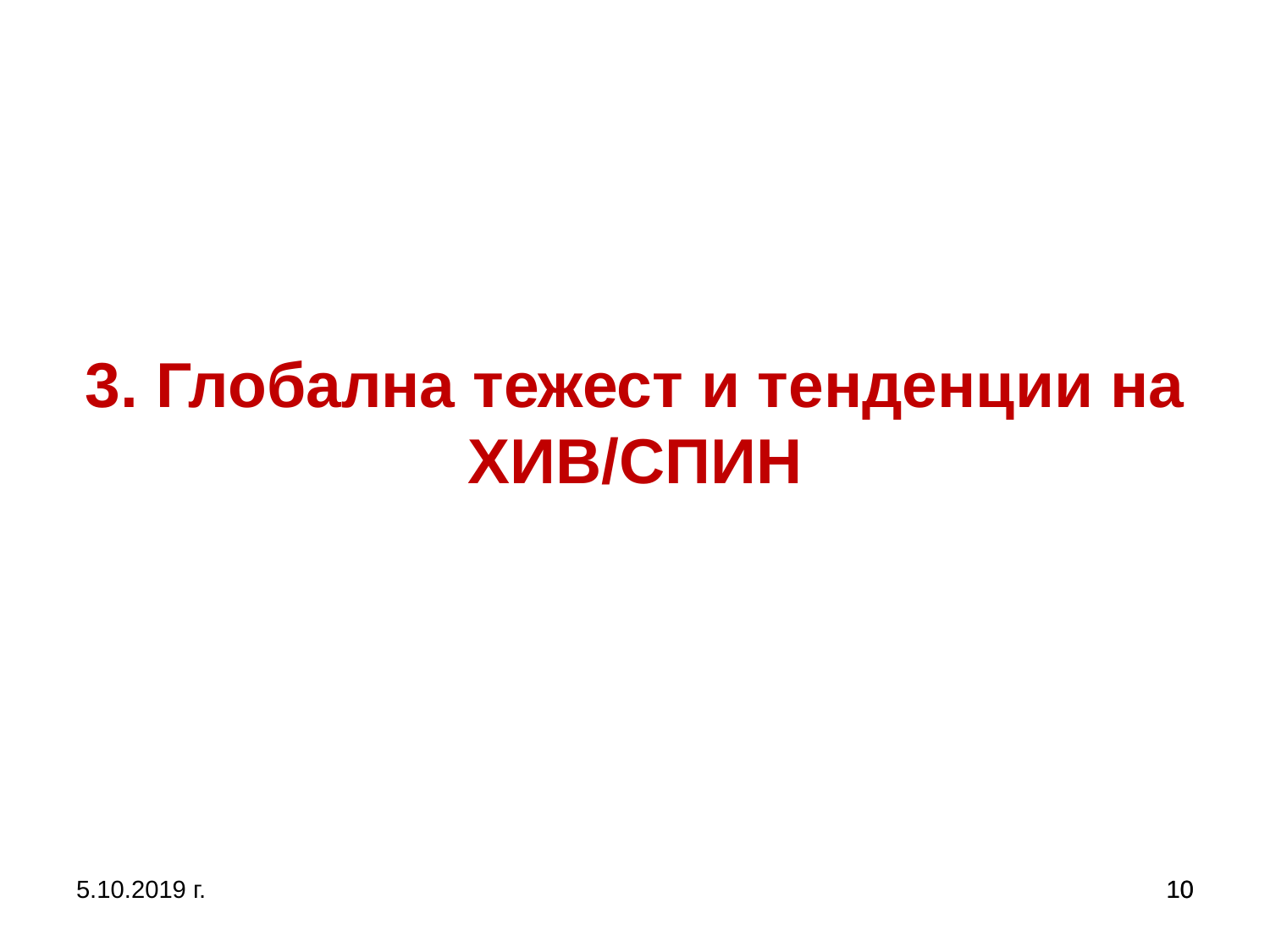

3. Глобална тежест и тенденции на ХИВ/СПИН
5.10.2019 г.
10
10